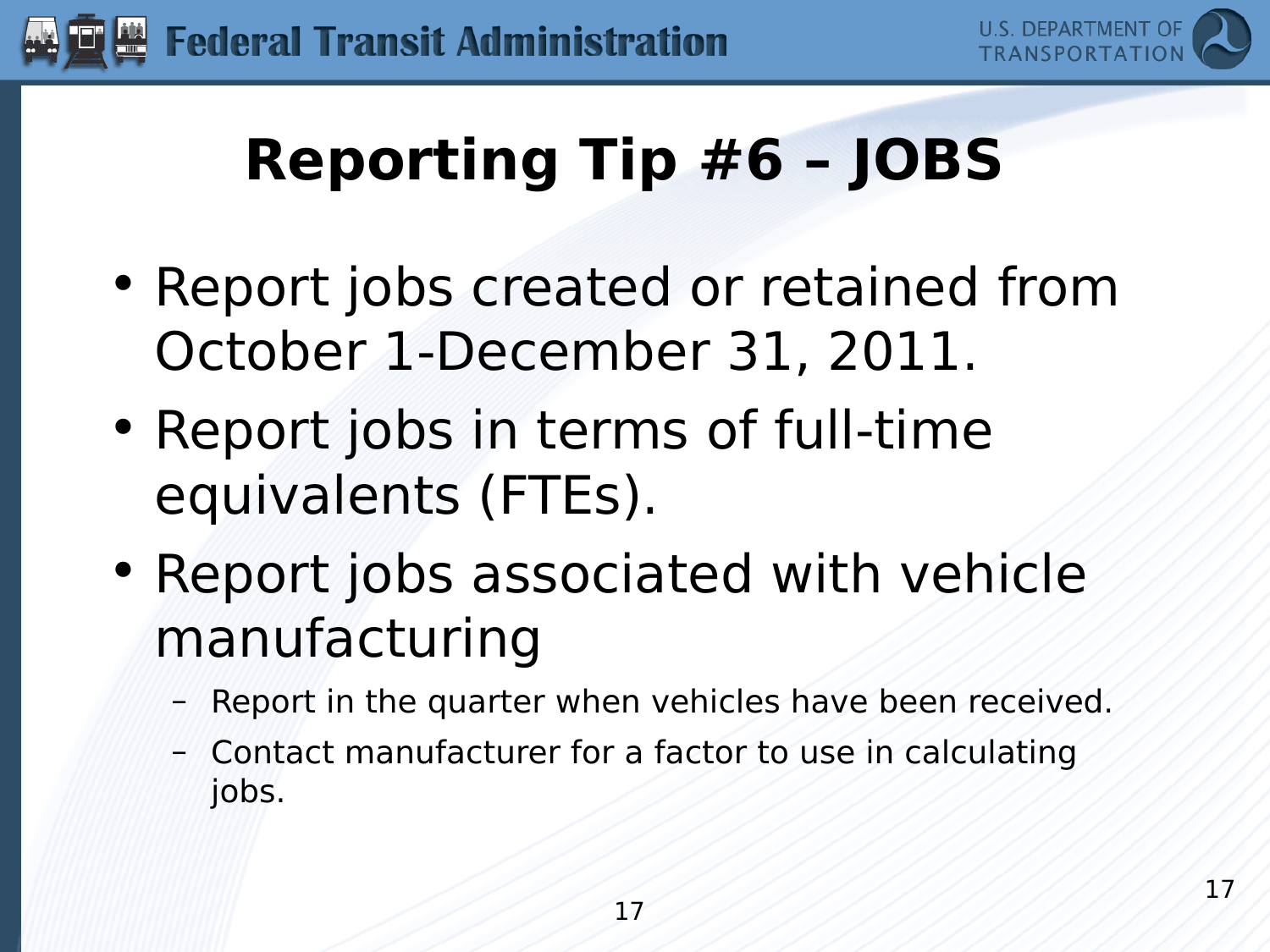

# Reporting Tip #6 – JOBS
Report jobs created or retained from October 1-December 31, 2011.
Report jobs in terms of full-time equivalents (FTEs).
Report jobs associated with vehicle manufacturing
Report in the quarter when vehicles have been received.
Contact manufacturer for a factor to use in calculating jobs.
17
17